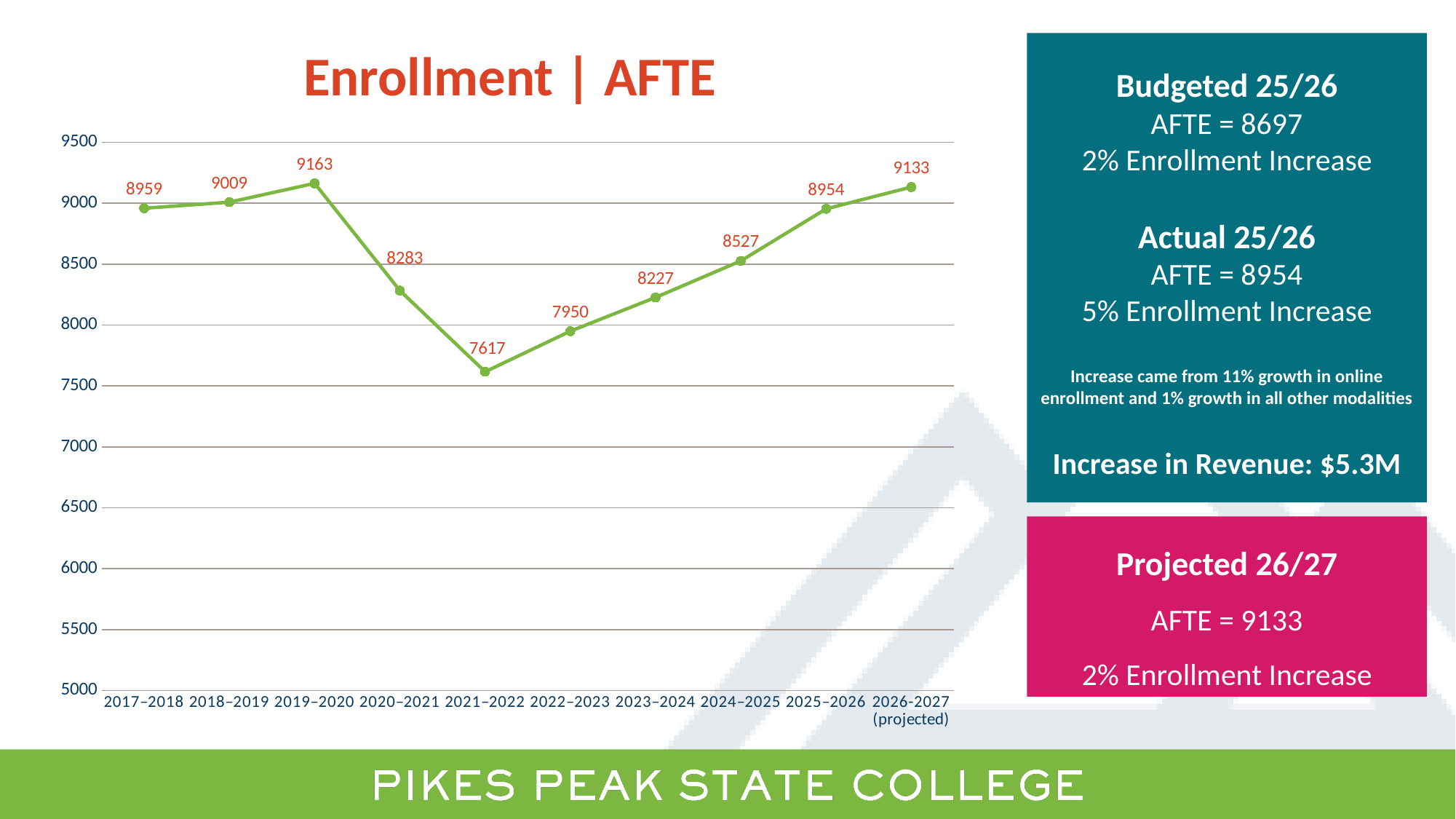

Budgeted 25/26
AFTE = 8697
2% Enrollment Increase
Actual 25/26
AFTE = 8954
5% Enrollment Increase

Increase came from 11% growth in online enrollment and 1% growth in all other modalities
Increase in Revenue: $5.3M
Enrollment | AFTE

### Chart

| Category | Column1 |
|---|---|
| 2017–2018 | 8959.0 |
| 2018–2019 | 9009.0 |
| 2019–2020 | 9163.0 |
| 2020–2021 | 8283.0 |
| 2021–2022 | 7617.0 |
| 2022–2023 | 7950.0 |
| 2023–2024 | 8227.0 |
| 2024–2025  | 8527.0 |
| 2025–2026 | 8954.0 |
| 2026-2027 (projected) | 9133.0 |
Projected 26/27
AFTE = 9133
2% Enrollment Increase